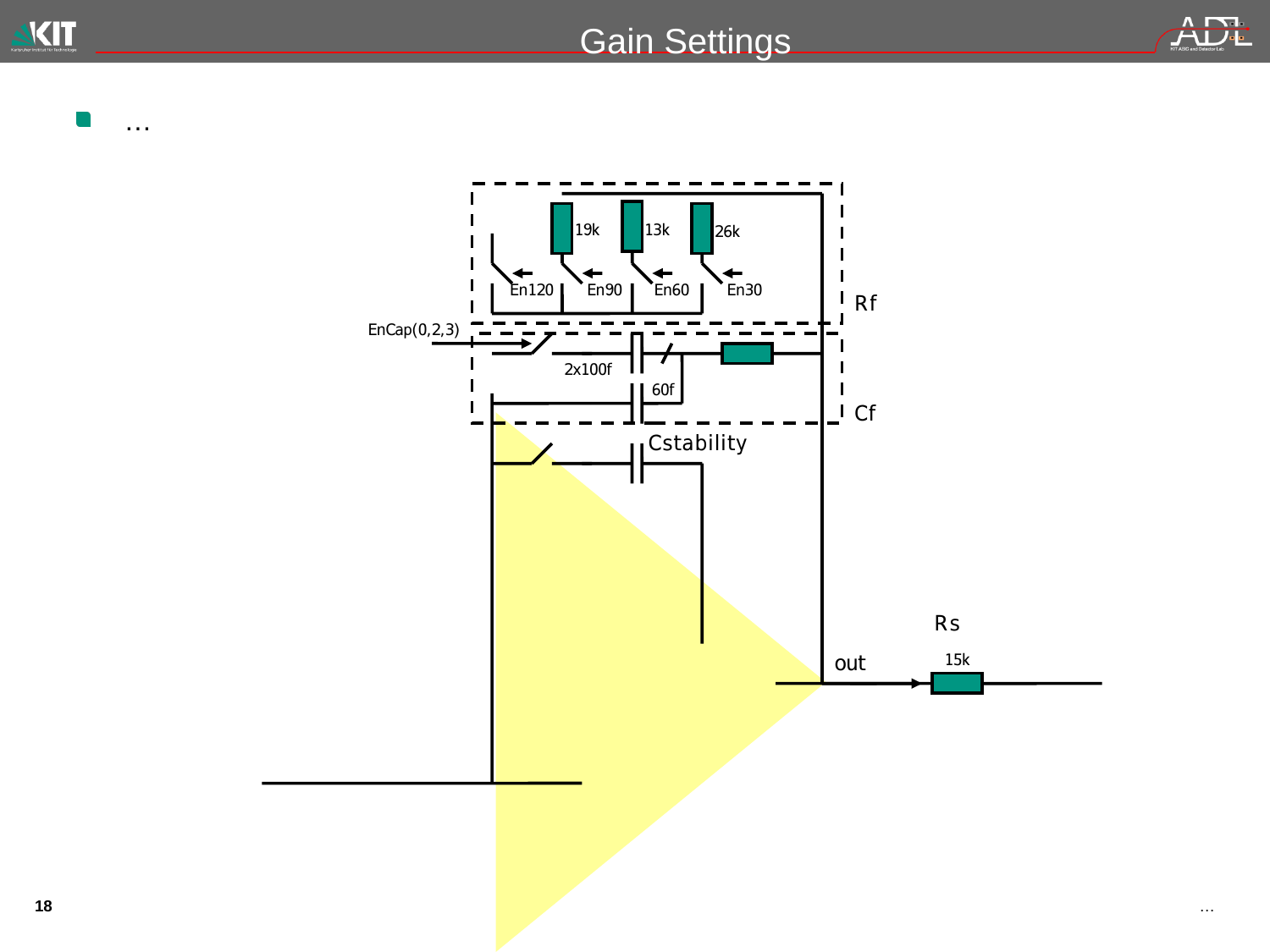

# Gain Settings
…

19k
13k
26k

En120
En90
En60
En30

Rf
EnCap(0,2,3)

2x100f

60f

Cf

Cstability

Rs
out
15k